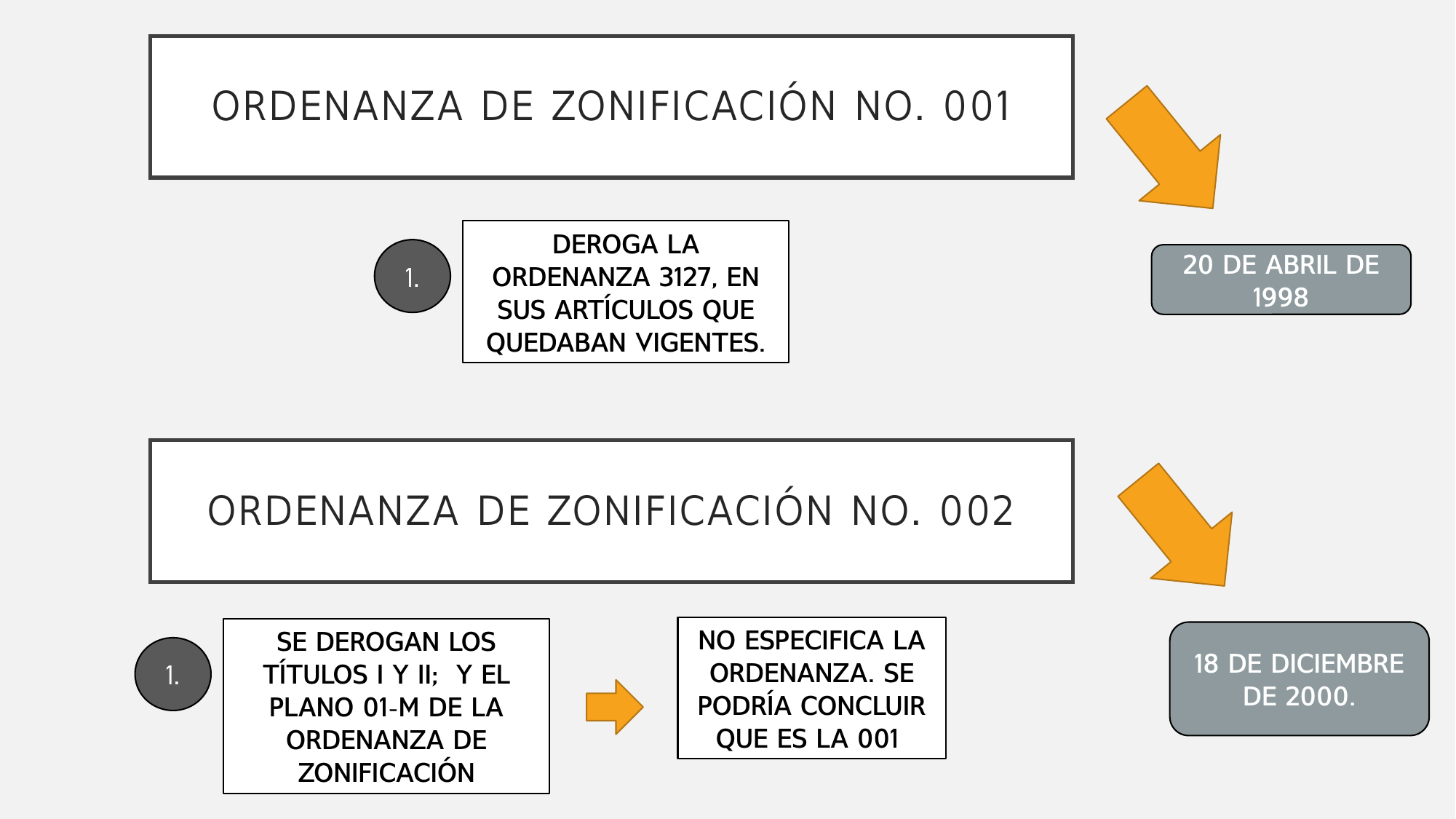

ORDENANZA DE ZONIFICACIÓN NO. 001

DEROGA LA ORDENANZA 3127, EN SUS ARTÍCULOS QUE QUEDABAN VIGENTES.
1.
20 DE ABRIL DE 1998
ORDENANZA DE ZONIFICACIÓN NO. 002

NO ESPECIFICA LA ORDENANZA. SE PODRÍA CONCLUIR QUE ES LA 001
SE DEROGAN LOS TÍTULOS I Y II;  Y EL PLANO 01-M DE LA ORDENANZA DE ZONIFICACIÓN
18 DE DICIEMBRE DE 2000.
1.